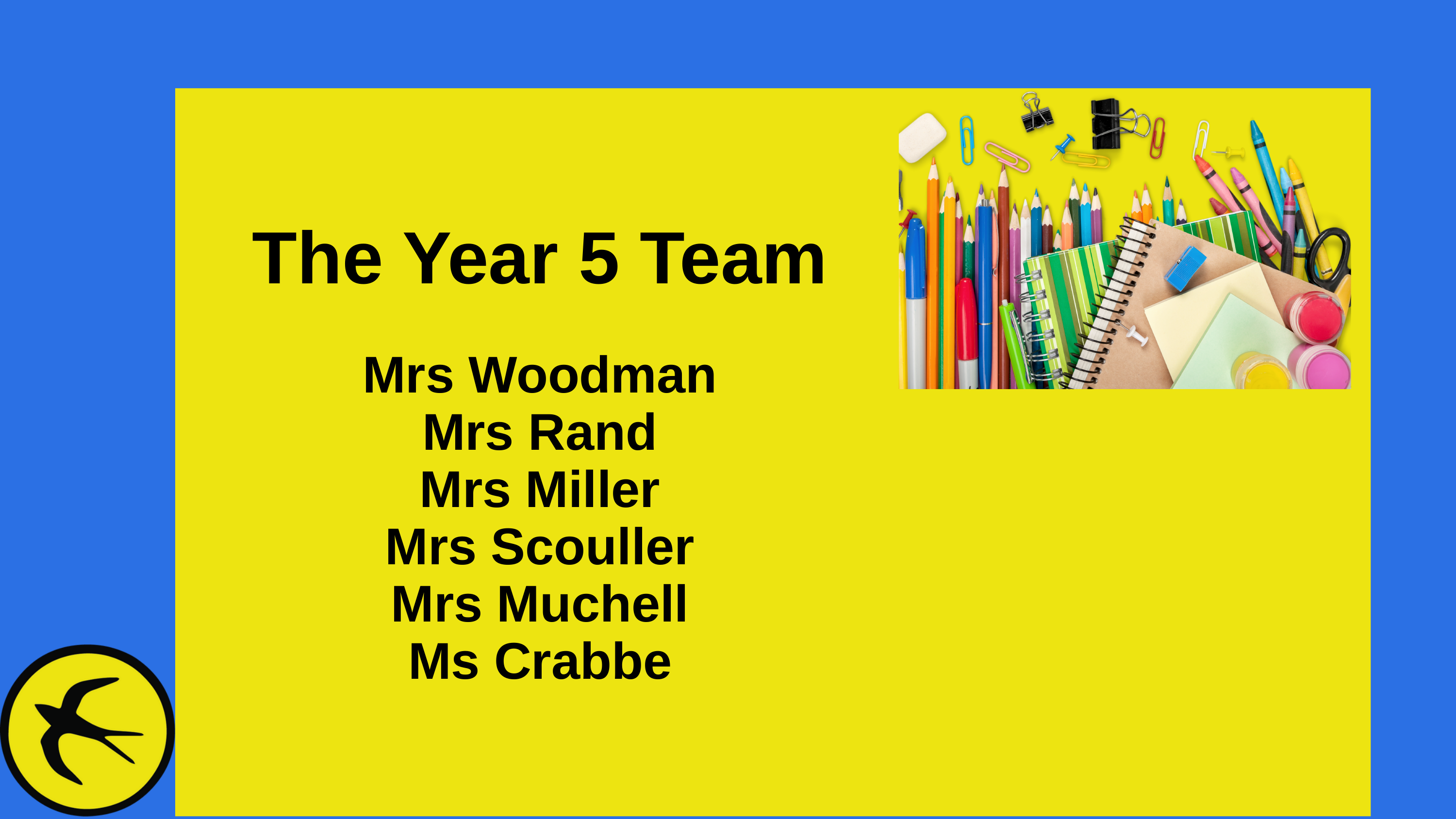

The Year 5 Team
Mrs Woodman
Mrs Rand
Mrs Miller
Mrs Scouller
Mrs Muchell
Ms Crabbe